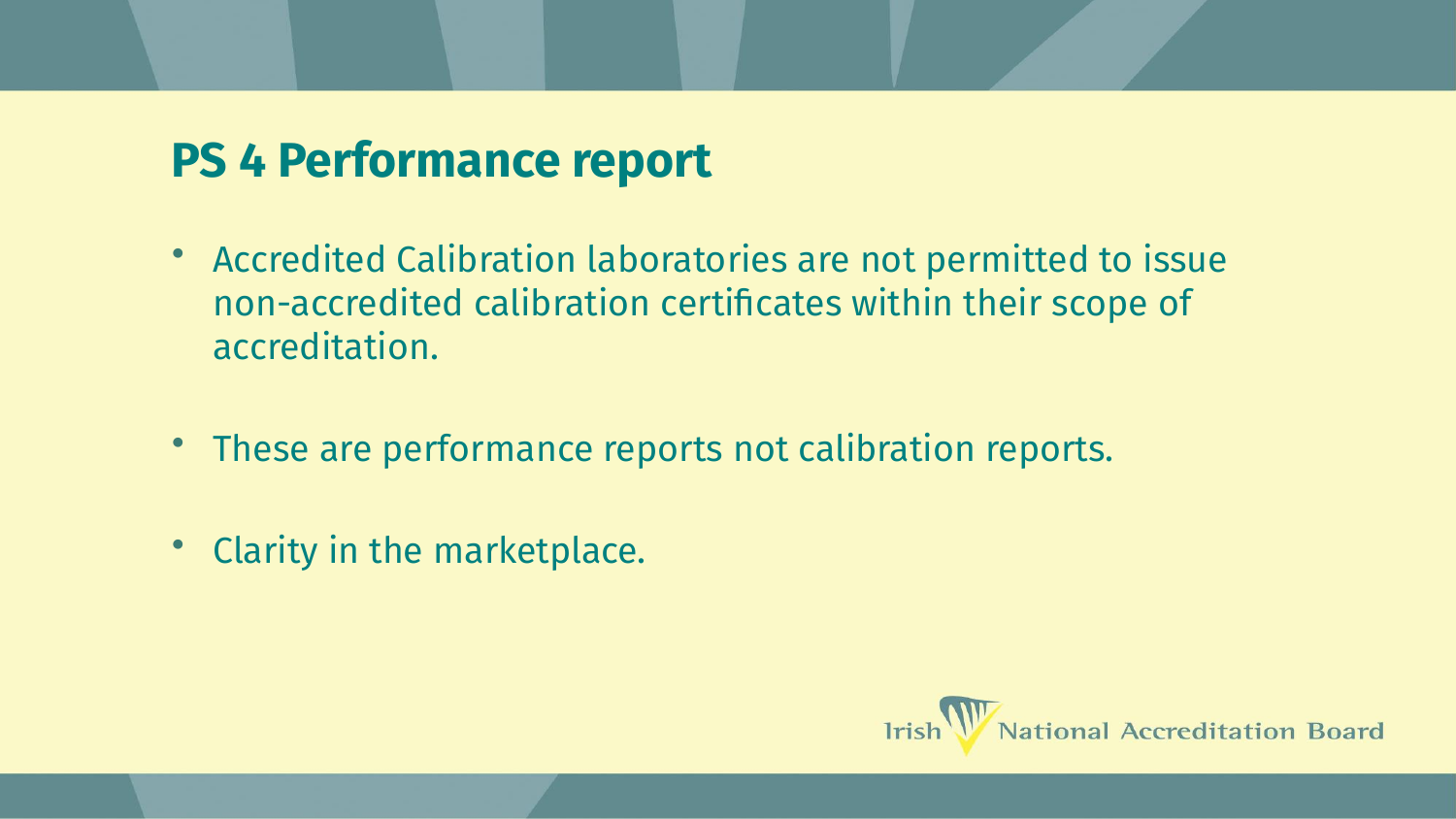

# PS 4 Performance report
Accredited Calibration laboratories are not permitted to issue non-accredited calibration certificates within their scope of accreditation.

These are performance reports not calibration reports.

Clarity in the marketplace.